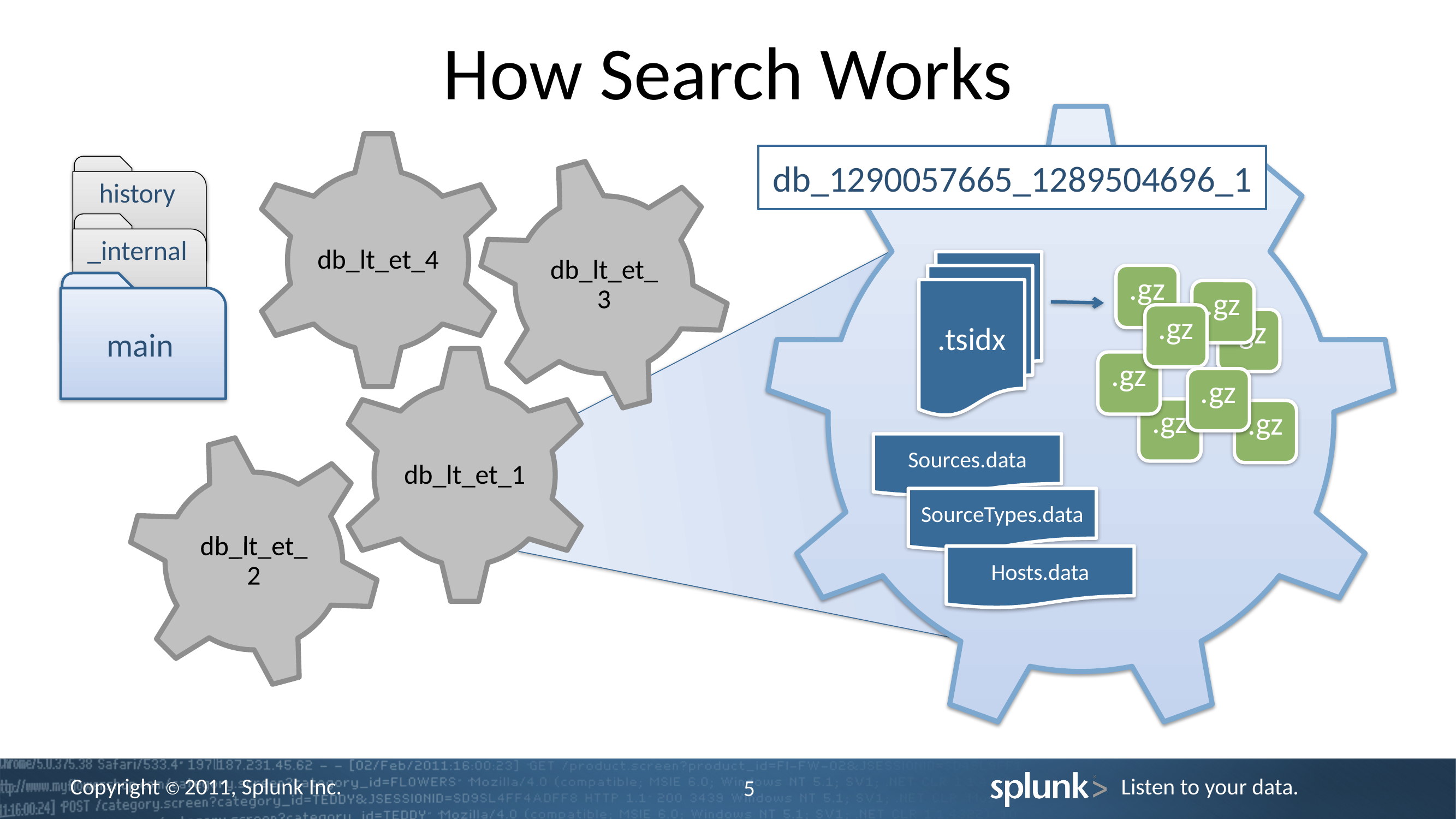

# How Search Works

db_lt_et_1
db_lt_et_3
db_1290057665_1289504696_1

.tsidx
.gz
.gz
.gz
.gz
.gz
.gz
.gz
.gz
Sources.data
SourceTypes.data
Hosts.data

db_lt_et_4
db_lt_et_2

history

_internal

main
5